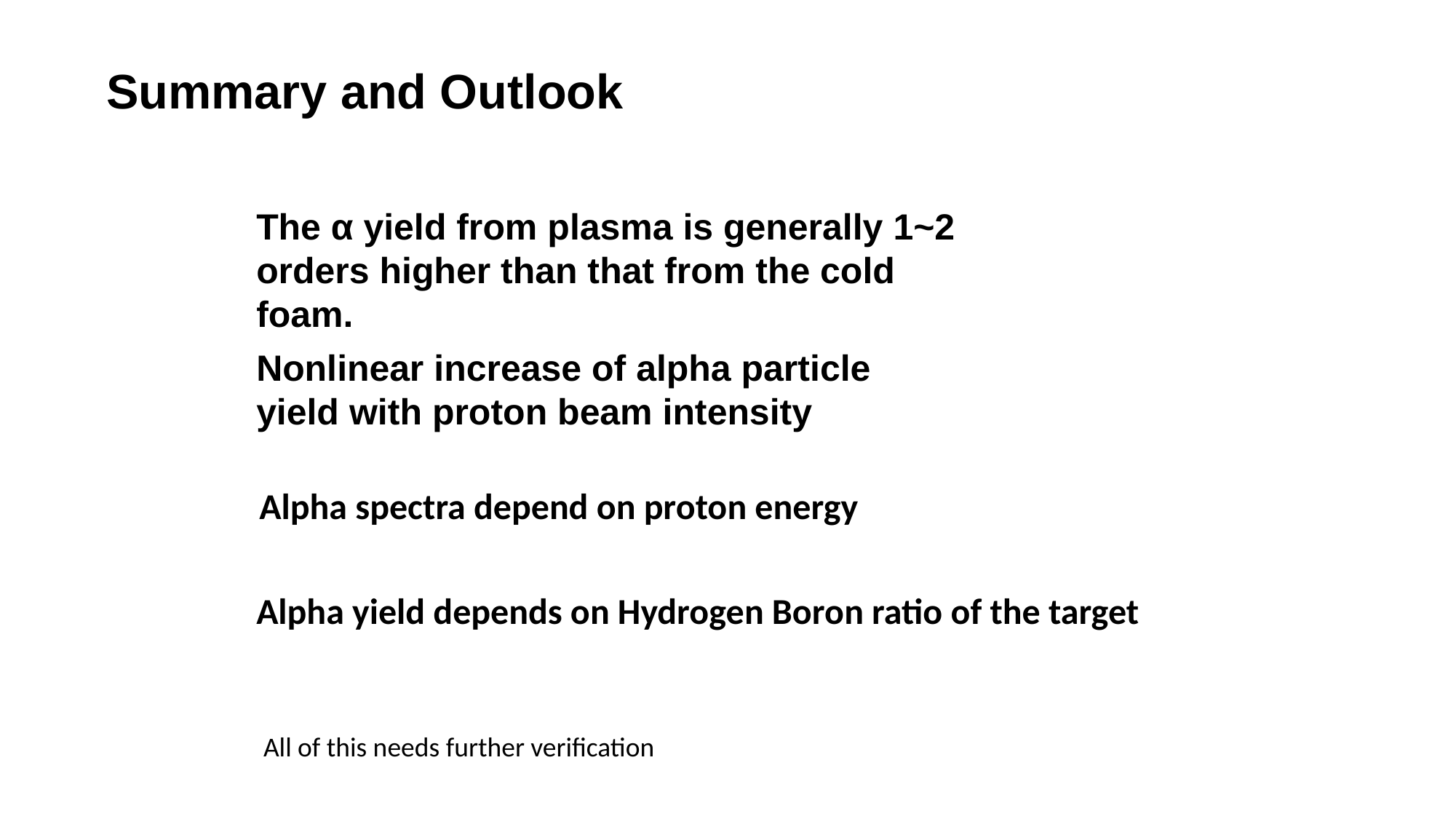

Summary and Outlook
The α yield from plasma is generally 1~2 orders higher than that from the cold foam.
Nonlinear increase of alpha particle yield with proton beam intensity
Alpha spectra depend on proton energy
Alpha yield depends on Hydrogen Boron ratio of the target
All of this needs further verification